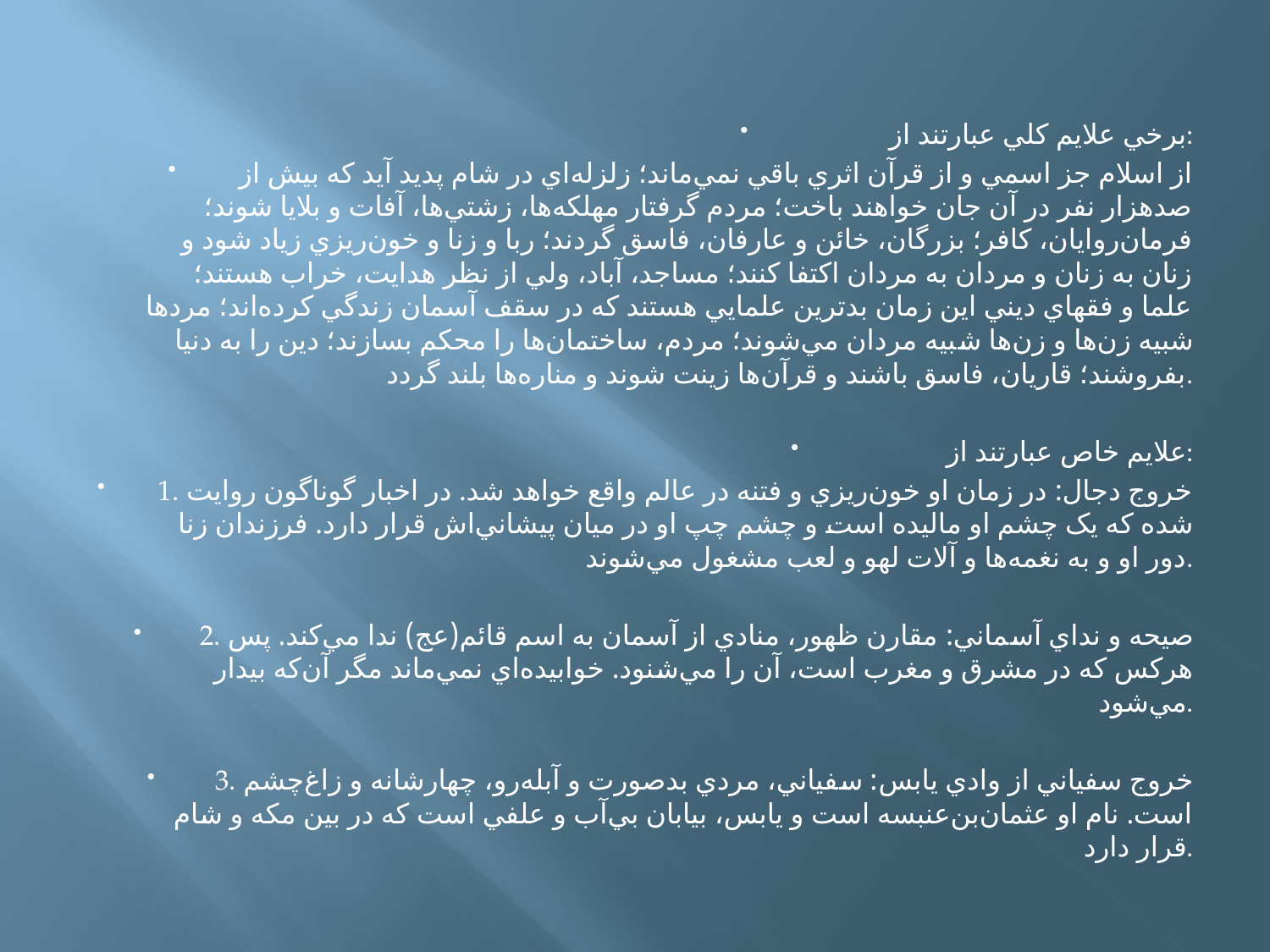

برخي علايم کلي عبارتند از:
از اسلام جز اسمي و از قرآن اثري باقي نمي‌ماند؛ زلزله‌اي در شام پديد آيد که بيش از صدهزار نفر در آن جان خواهند باخت؛ مردم گرفتار مهلکه‌ها، زشتي‌ها، آفات و بلايا شوند؛ فرمان‌روايان، کافر؛ بزرگان، خائن و عارفان، فاسق گردند؛ ربا و زنا و خون‌ريزي زياد شود و زنان به زنان و مردان به مردان اکتفا کنند؛ مساجد، آباد، ولي از نظر هدايت، خراب هستند؛ علما و فقهاي ديني اين زمان بدترين علمايي هستند که در سقف آسمان زندگي کرده‌اند؛ مردها شبيه زن‌ها و زن‌ها شبيه مردان مي‌شوند؛ مردم، ساختمان‌ها را محکم بسازند؛ دين را به دنيا بفروشند؛ قاريان، فاسق باشند و قرآن‌ها زينت شوند و مناره‌ها بلند گردد.

علايم خاص عبارتند از:
1. خروج دجال: در زمان او خون‌ريزي و فتنه در عالم واقع خواهد شد. در اخبار گوناگون روايت شده که يک چشم او ماليده است و چشم چپ او در ميان پيشاني‌اش قرار دارد. فرزندان زنا دور او و به نغمه‌ها و آلات لهو و لعب مشغول مي‌شوند.

2. صيحه و نداي آسماني: مقارن ظهور، منادي از آسمان به اسم قائم(عج) ندا مي‌کند. پس هرکس که در مشرق و مغرب است، آن را مي‌شنود. خوابيده‌اي نمي‌ماند مگر آن‌که بيدار مي‌شود.

3. خروج سفياني از وادي يابس: سفياني، مردي بدصورت و آبله‌رو، چهارشانه و زاغ‌چشم است. نام او عثمان‌بن‌عنبسه است و يابس، بيابان بي‌آب و علفي است که در بين مکه و شام قرار دارد.